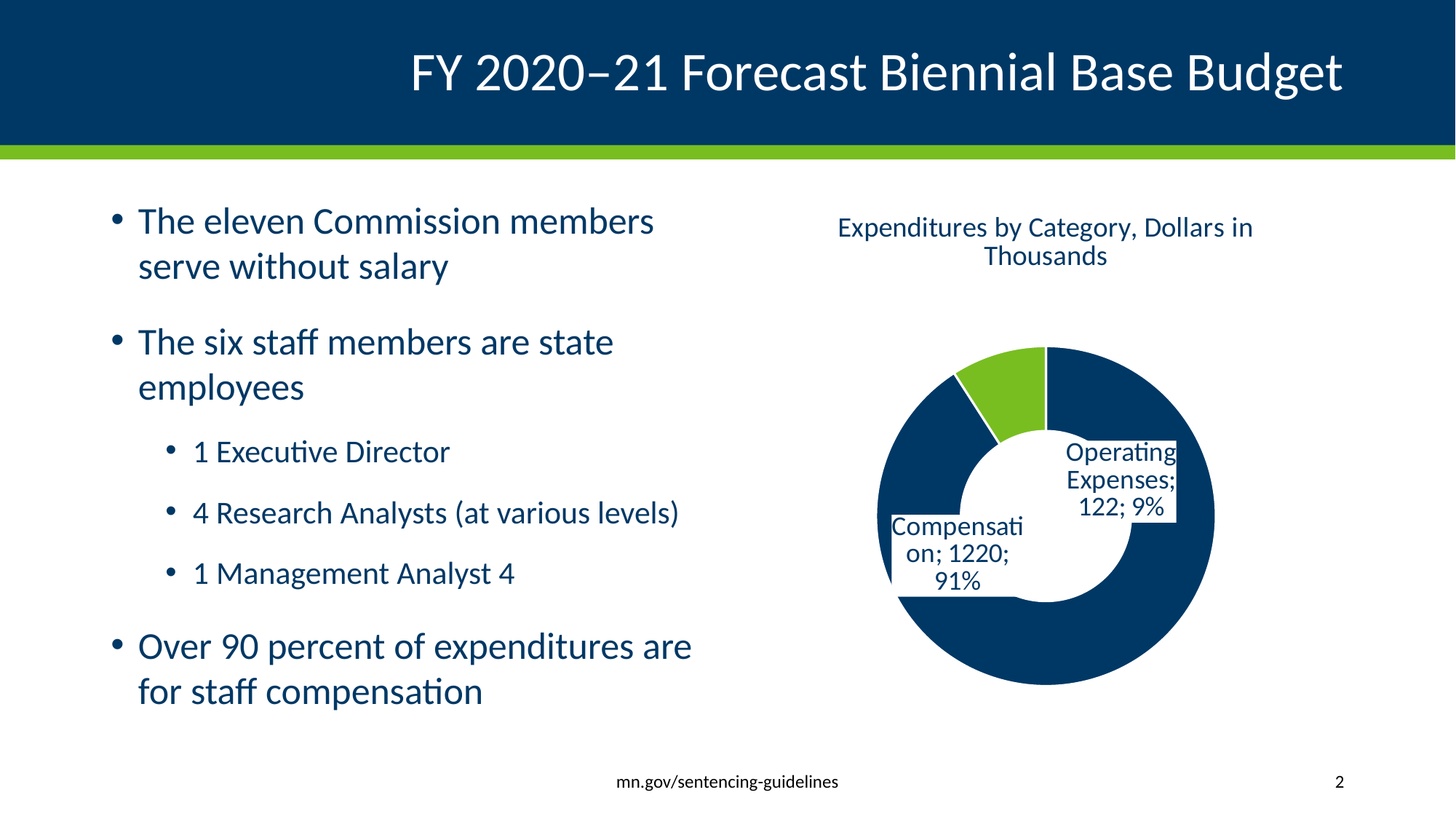

# FY 2020‒21 Forecast Biennial Base Budget

### Chart: Expenditures by Category, Dollars in Thousands

| Category | Expenditures by Category, Dollars in Thousands |
|---|---|
| Compensation | 1220.0 |
| Operating Expenses | 122.0 |
The eleven Commission members serve without salary
The six staff members are state employees
1 Executive Director
4 Research Analysts (at various levels)
1 Management Analyst 4
Over 90 percent of expenditures are for staff compensation
mn.gov/sentencing-guidelines
2